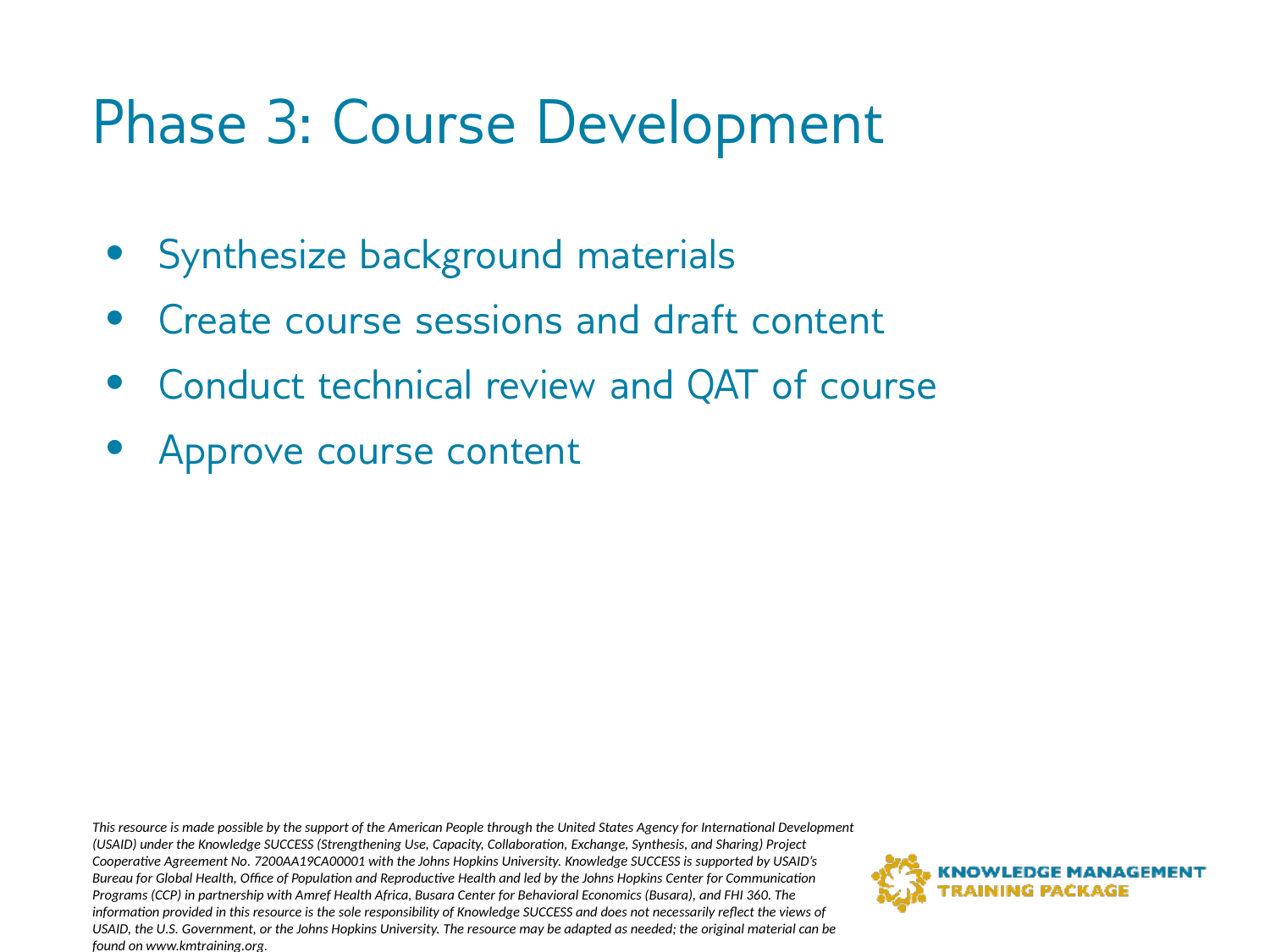

# Phase 3: Course Development
Synthesize background materials
Create course sessions and draft content
Conduct technical review and QAT of course
Approve course content